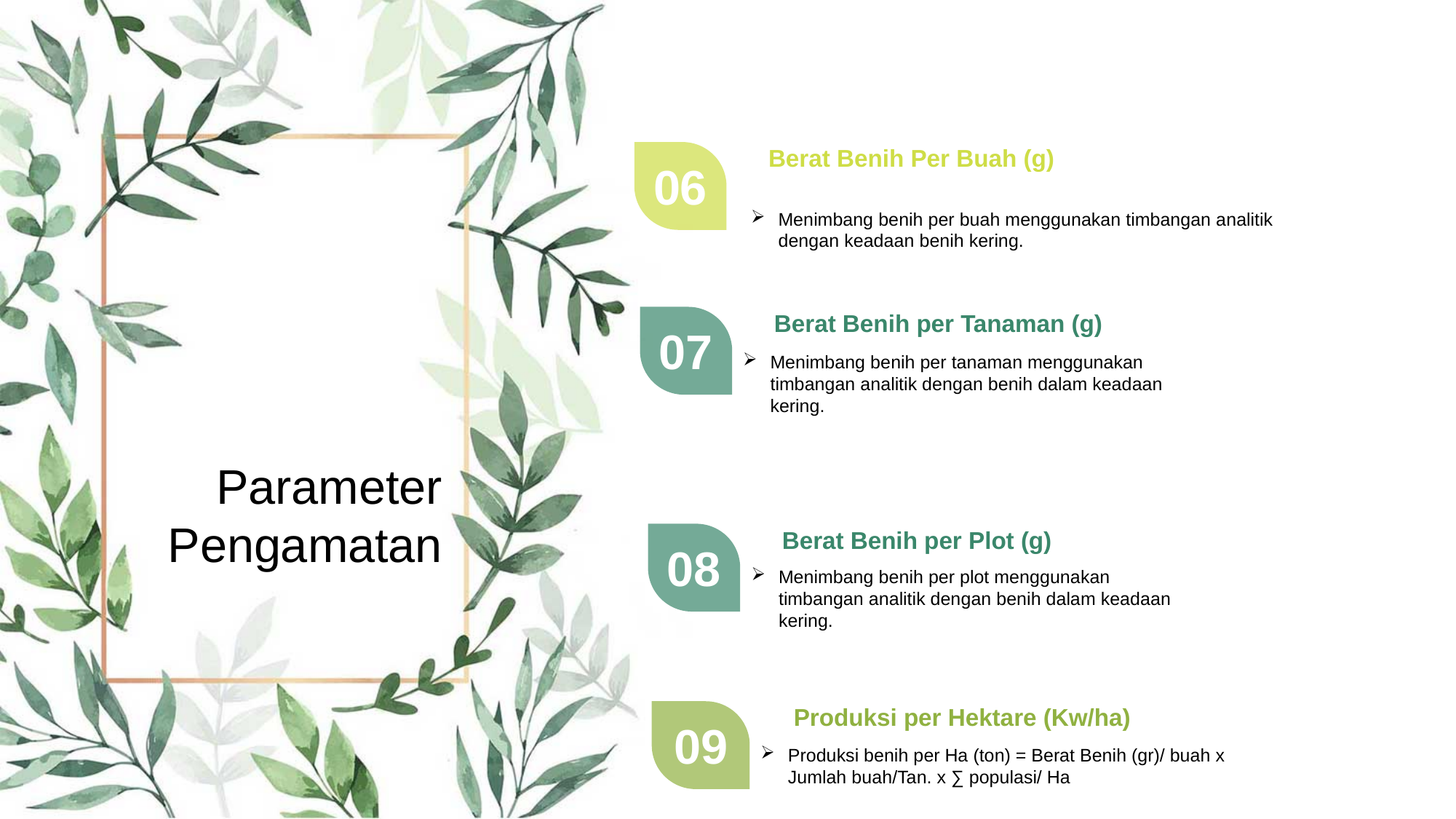

Berat Benih Per Buah (g)

06
Menimbang benih per buah menggunakan timbangan analitik dengan keadaan benih kering.
Berat Benih per Tanaman (g)
Menimbang benih per tanaman menggunakan timbangan analitik dengan benih dalam keadaan kering.

07
Parameter Pengamatan
Berat Benih per Plot (g)
Menimbang benih per plot menggunakan timbangan analitik dengan benih dalam keadaan kering.

08
Produksi per Hektare (Kw/ha)
Produksi benih per Ha (ton) = Berat Benih (gr)/ buah x Jumlah buah/Tan. x ∑ populasi/ Ha

09